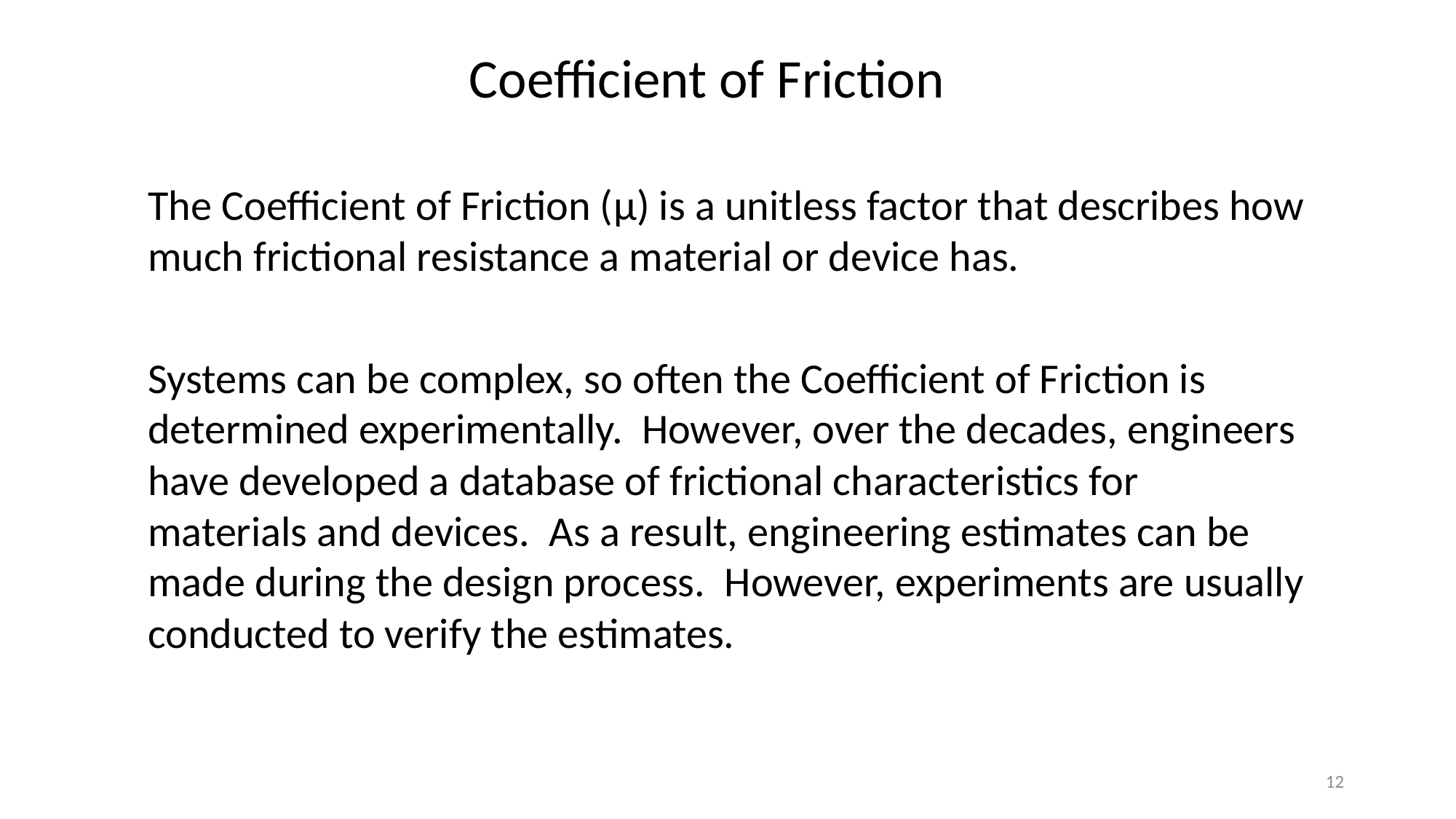

Coefficient of Friction
The Coefficient of Friction (μ) is a unitless factor that describes how much frictional resistance a material or device has.
Systems can be complex, so often the Coefficient of Friction is determined experimentally.  However, over the decades, engineers have developed a database of frictional characteristics for materials and devices.  As a result, engineering estimates can be made during the design process.  However, experiments are usually conducted to verify the estimates.
12